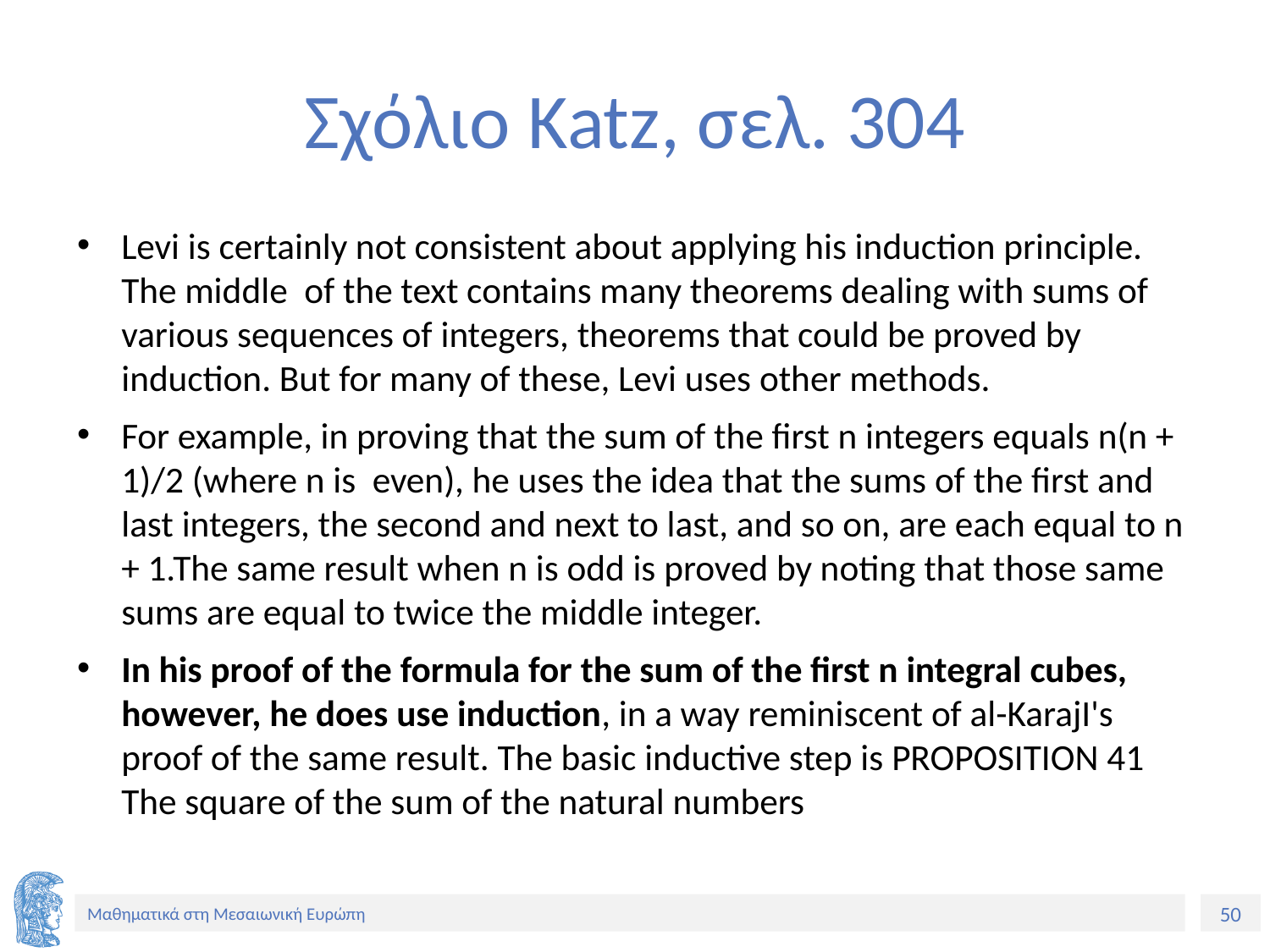

# Σχόλιο Katz, σελ. 304
Levi is certainly not consistent about applying his induction principle. The middle  of the text contains many theorems dealing with sums of various sequences of integers, theorems that could be proved by induction. But for many of these, Levi uses other methods.
For example, in proving that the sum of the first n integers equals n(n + 1)/2 (where n is  even), he uses the idea that the sums of the first and last integers, the second and next to last, and so on, are each equal to n + 1.The same result when n is odd is proved by noting that those same sums are equal to twice the middle integer.
In his proof of the formula for the sum of the first n integral cubes, however, he does use induction, in a way reminiscent of al-KarajI's proof of the same result. The basic inductive step is PROPOSITION 41 The square of the sum of the natural numbers